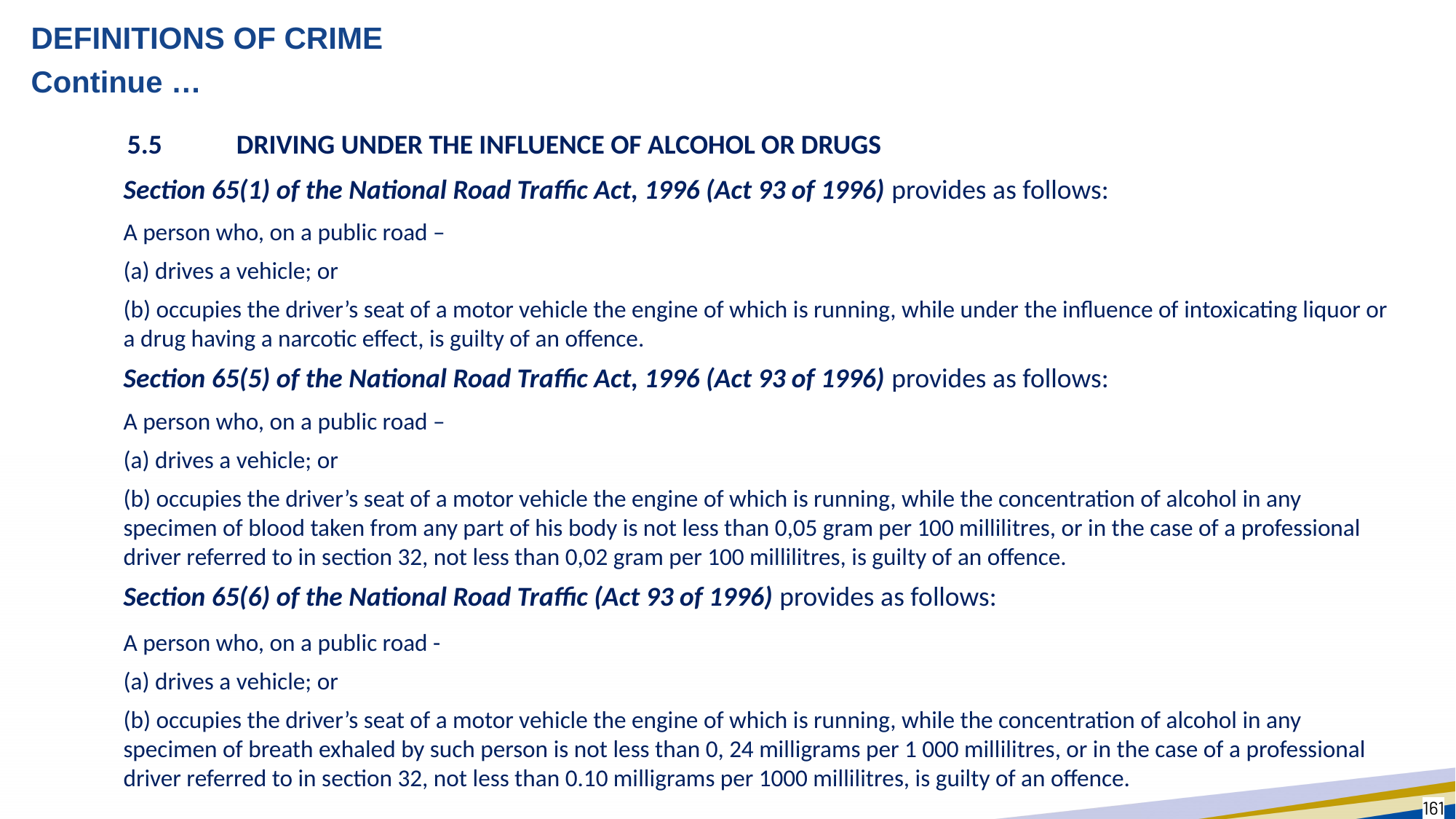

# DEFINITIONS OF CRIME
Continue …
	5.5	DRIVING UNDER THE INFLUENCE OF ALCOHOL OR DRUGS
	Section 65(1) of the National Road Traffic Act, 1996 (Act 93 of 1996) provides as follows:
	A person who, on a public road –
	(a) drives a vehicle; or
	(b) occupies the driver’s seat of a motor vehicle the engine of which is running, while under the influence of intoxicating liquor or a drug having a narcotic effect, is guilty of an offence.
	Section 65(5) of the National Road Traffic Act, 1996 (Act 93 of 1996) provides as follows:
	A person who, on a public road –
	(a) drives a vehicle; or
	(b) occupies the driver’s seat of a motor vehicle the engine of which is running, while the concentration of alcohol in any specimen of blood taken from any part of his body is not less than 0,05 gram per 100 millilitres, or in the case of a professional driver referred to in section 32, not less than 0,02 gram per 100 millilitres, is guilty of an offence.
	Section 65(6) of the National Road Traffic (Act 93 of 1996) provides as follows:
	A person who, on a public road -
	(a) drives a vehicle; or
	(b) occupies the driver’s seat of a motor vehicle the engine of which is running, while the concentration of alcohol in any specimen of breath exhaled by such person is not less than 0, 24 milligrams per 1 000 millilitres, or in the case of a professional driver referred to in section 32, not less than 0.10 milligrams per 1000 millilitres, is guilty of an offence.
161